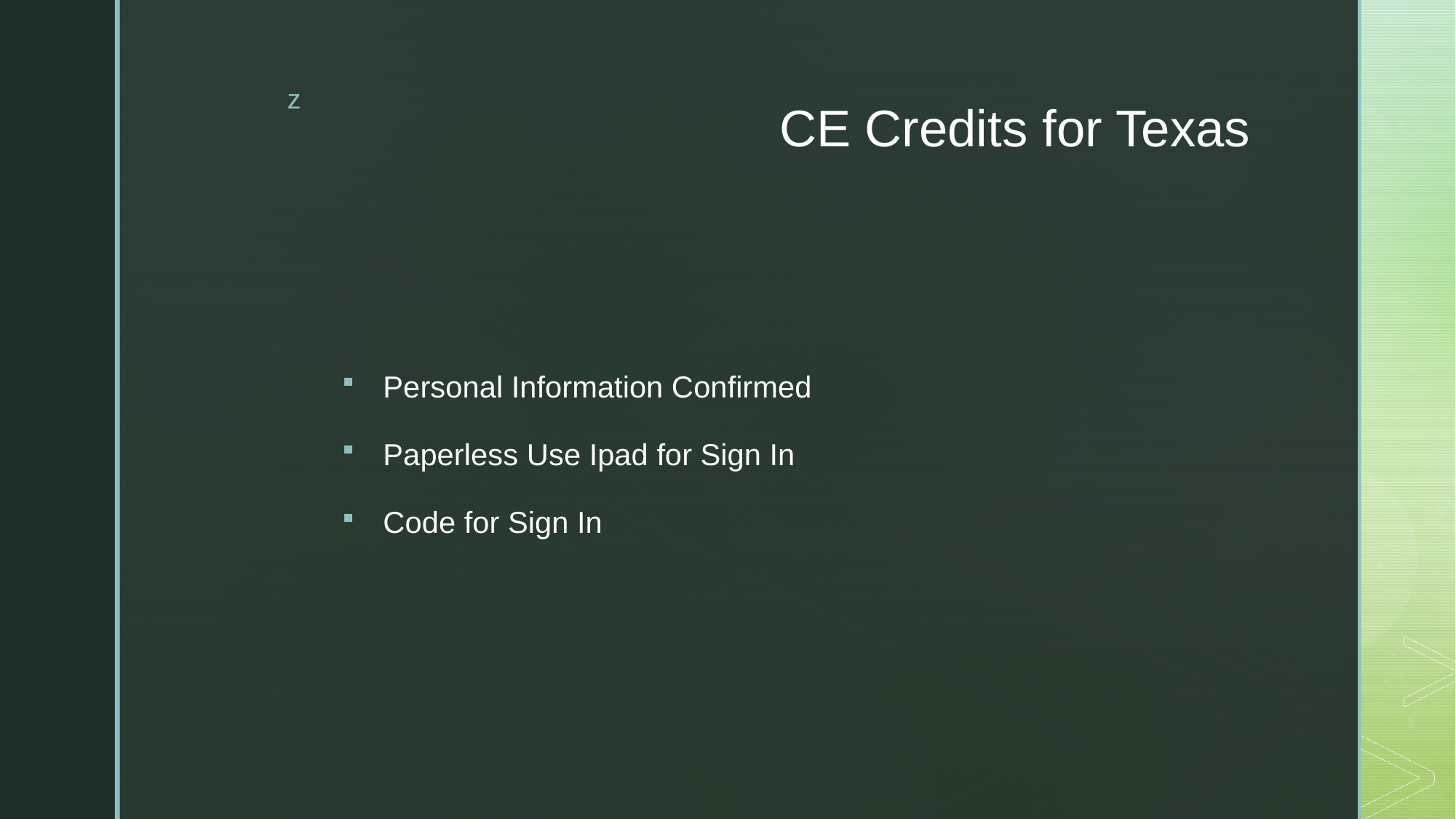

# CE Credits for Texas
Personal Information Confirmed
Paperless Use Ipad for Sign In
Code for Sign In